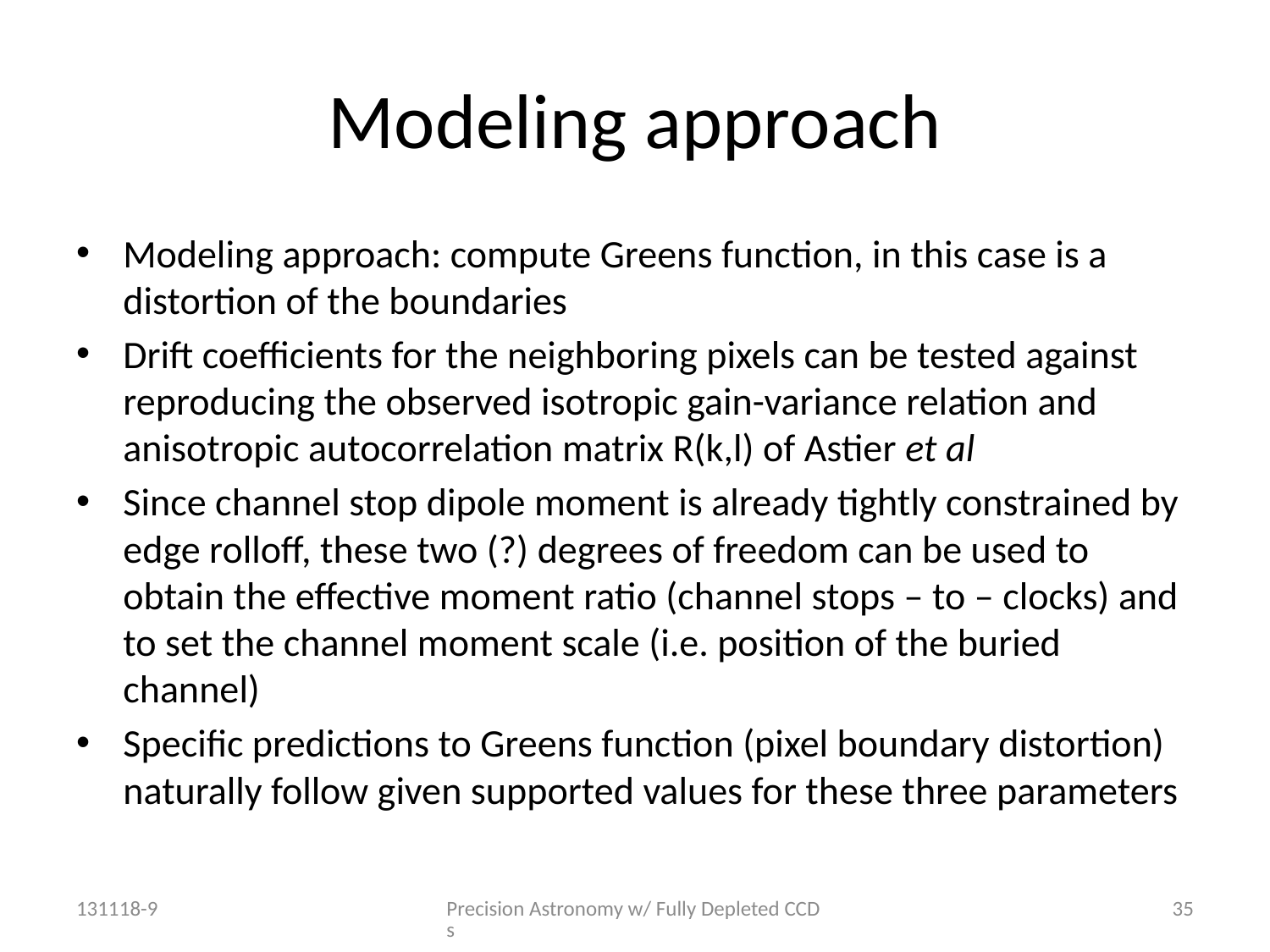

# Modeling approach
Modeling approach: compute Greens function, in this case is a distortion of the boundaries
Drift coefficients for the neighboring pixels can be tested against reproducing the observed isotropic gain-variance relation and anisotropic autocorrelation matrix R(k,l) of Astier et al
Since channel stop dipole moment is already tightly constrained by edge rolloff, these two (?) degrees of freedom can be used to obtain the effective moment ratio (channel stops – to – clocks) and to set the channel moment scale (i.e. position of the buried channel)
Specific predictions to Greens function (pixel boundary distortion) naturally follow given supported values for these three parameters
131118-9
Precision Astronomy w/ Fully Depleted CCDs
35